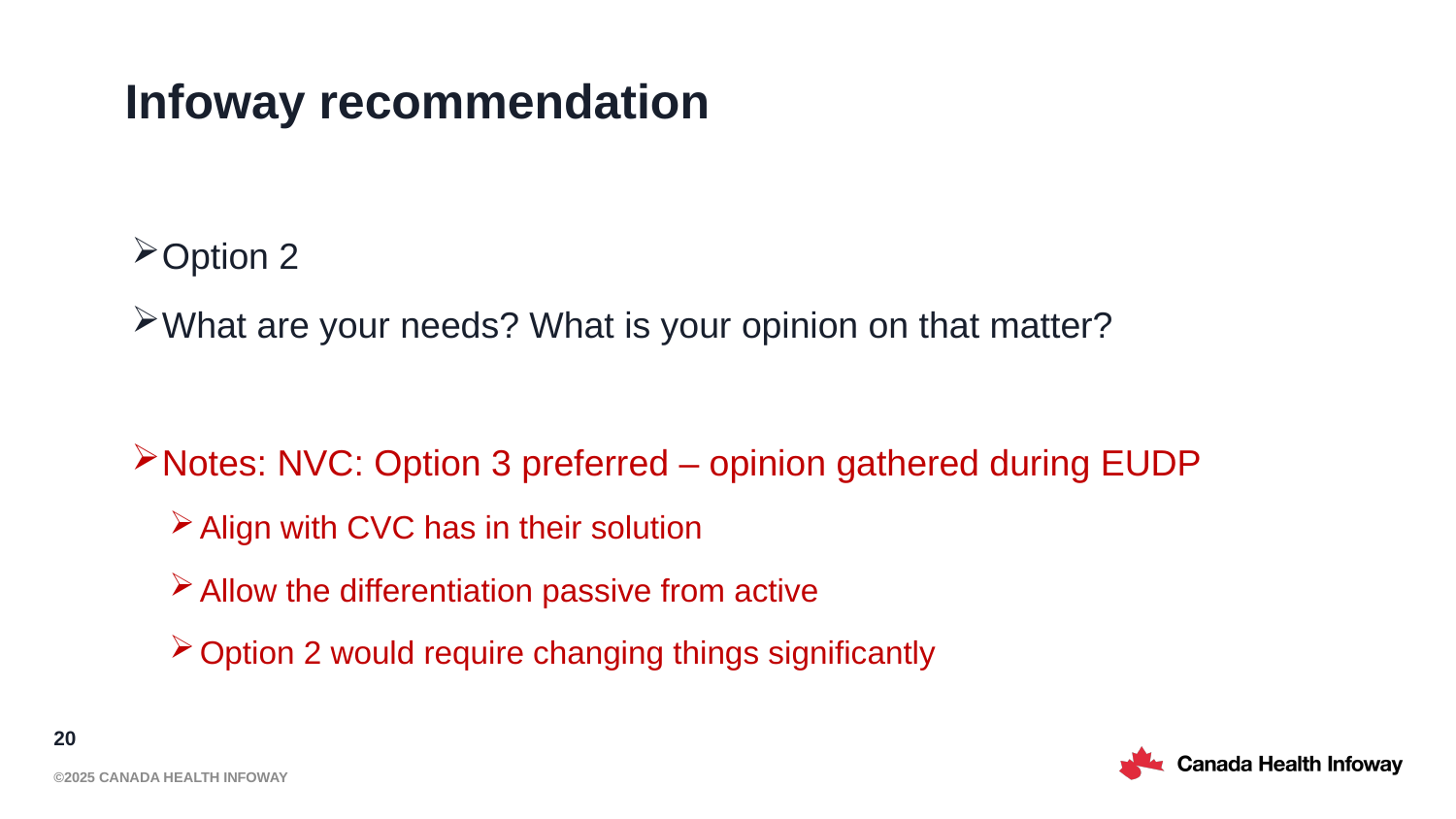

# Infoway recommendation
Option 2
What are your needs? What is your opinion on that matter?

Notes: NVC: Option 3 preferred – opinion gathered during EUDP
Align with CVC has in their solution
Allow the differentiation passive from active
Option 2 would require changing things significantly
20
©2025 Canada Health Infoway